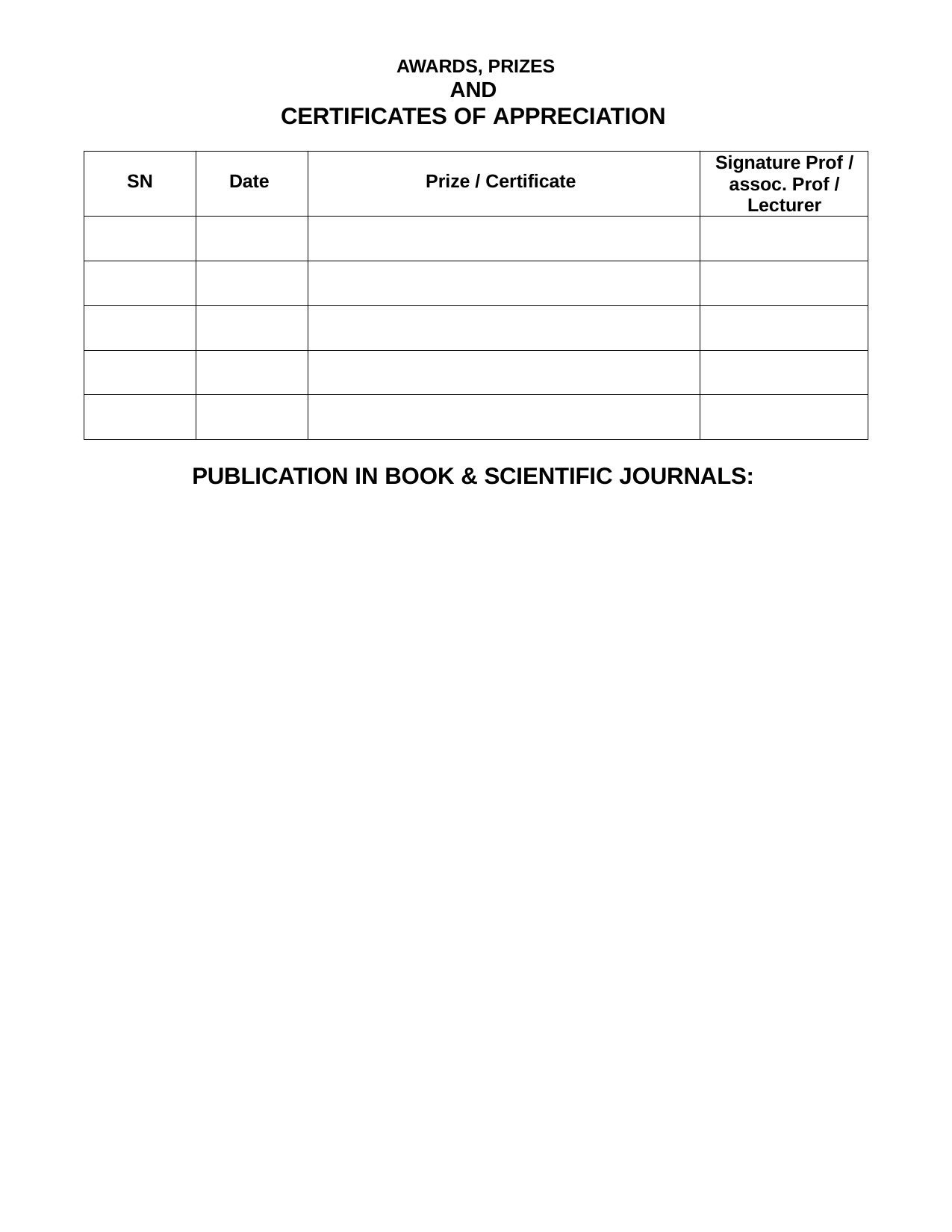

AWARDS, PRIZES
AND
CERTIFICATES OF APPRECIATION
| SN | Date | Prize / Certificate | Signature Prof / assoc. Prof / Lecturer |
| --- | --- | --- | --- |
|  |  |  |  |
|  |  |  |  |
|  |  |  |  |
|  |  |  |  |
|  |  |  |  |
PUBLICATION IN BOOK & SCIENTIFIC JOURNALS: